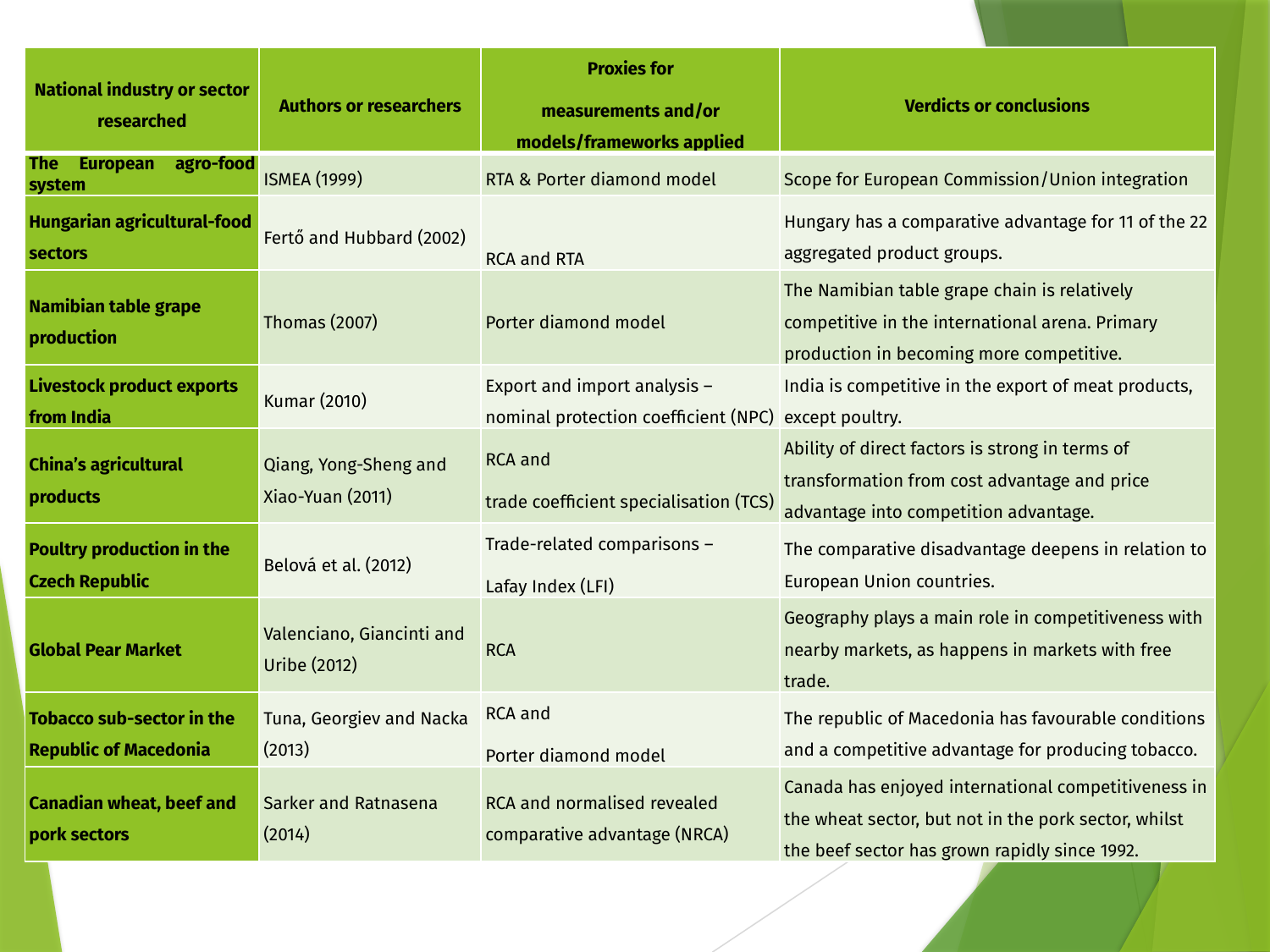

| National industry or sector researched | Authors or researchers | Proxies for measurements and/or models/frameworks applied | Verdicts or conclusions |
| --- | --- | --- | --- |
| The European agro-food system | ISMEA (1999) | RTA & Porter diamond model | Scope for European Commission/Union integration |
| Hungarian agricultural-food sectors | Fertő and Hubbard (2002) | RCA and RTA | Hungary has a comparative advantage for 11 of the 22 aggregated product groups. |
| Namibian table grape production | Thomas (2007) | Porter diamond model | The Namibian table grape chain is relatively competitive in the international arena. Primary production in becoming more competitive. |
| Livestock product exports from India | Kumar (2010) | Export and import analysis – nominal protection coefficient (NPC) | India is competitive in the export of meat products, except poultry. |
| China’s agricultural products | Qiang, Yong-Sheng and Xiao-Yuan (2011) | RCA and trade coefficient specialisation (TCS) | Ability of direct factors is strong in terms of transformation from cost advantage and price advantage into competition advantage. |
| Poultry production in the Czech Republic | Belová et al. (2012) | Trade-related comparisons – Lafay Index (LFI) | The comparative disadvantage deepens in relation to European Union countries. |
| Global Pear Market | Valenciano, Giancinti and Uribe (2012) | RCA | Geography plays a main role in competitiveness with nearby markets, as happens in markets with free trade. |
| Tobacco sub-sector in the Republic of Macedonia | Tuna, Georgiev and Nacka (2013) | RCA and Porter diamond model | The republic of Macedonia has favourable conditions and a competitive advantage for producing tobacco. |
| Canadian wheat, beef and pork sectors | Sarker and Ratnasena (2014) | RCA and normalised revealed comparative advantage (NRCA) | Canada has enjoyed international competitiveness in the wheat sector, but not in the pork sector, whilst the beef sector has grown rapidly since 1992. |